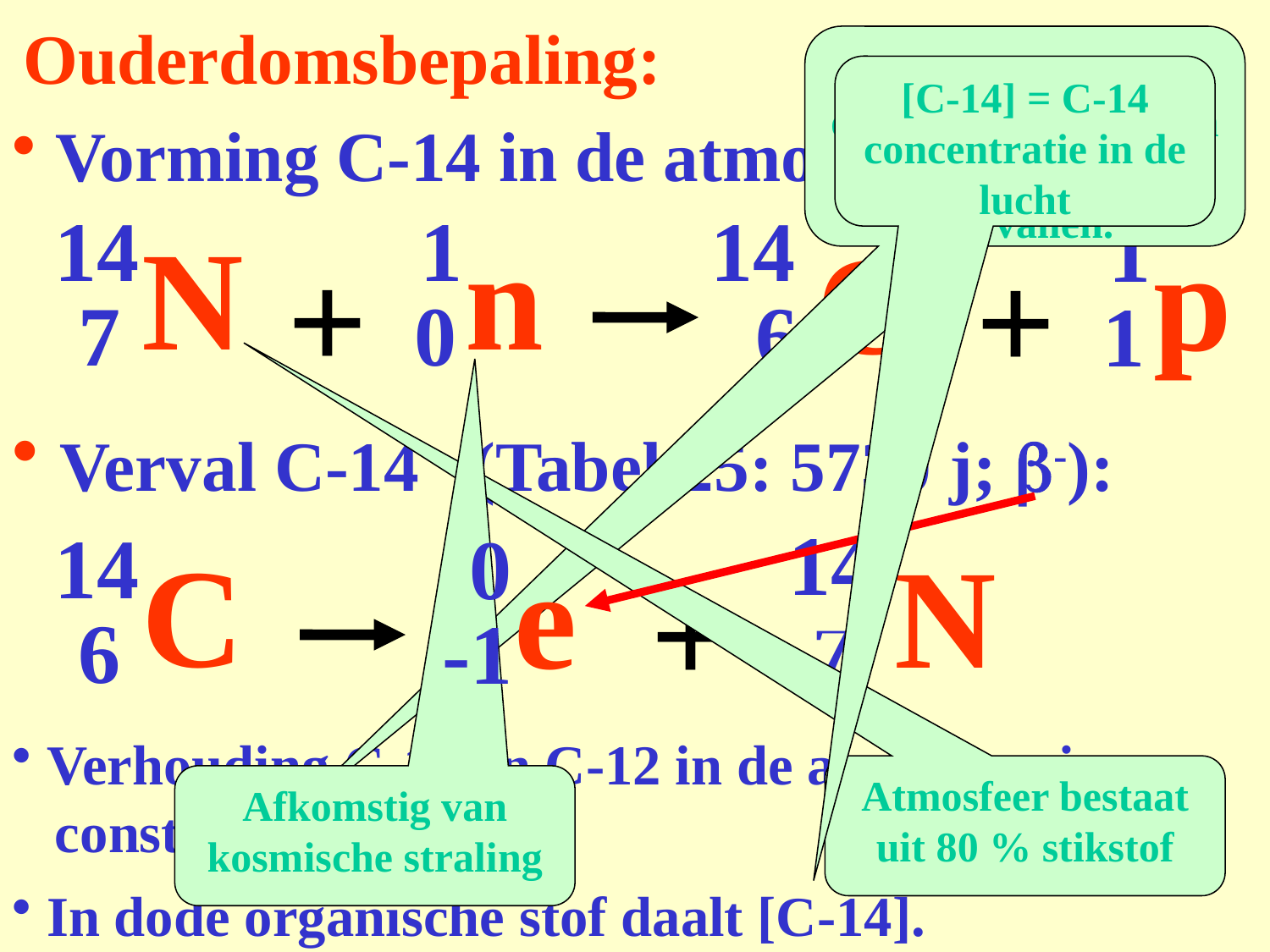

# Ouderdomsbepaling:
Per sec. worden er evenveel C-14 kernen gevormd als er vervallen.
[C-14] = C-14 concentratie in de lucht
 Vorming C-14 in de atmosfeer:
  14
N
 7
1
n
 0
  14
C
  6
+
+

1
p
 1
 Verval C-14   (Tabel 25: 5730 j; β-):

  14
N
 7
  14
C
 6

0
e
-1
+
 Verhouding C-14 en C-12 in de atmosfeer is
   constant.
Atmosfeer bestaat uit 80 % stikstof
Afkomstig van kosmische straling
 In dode organische stof daalt [C-14].